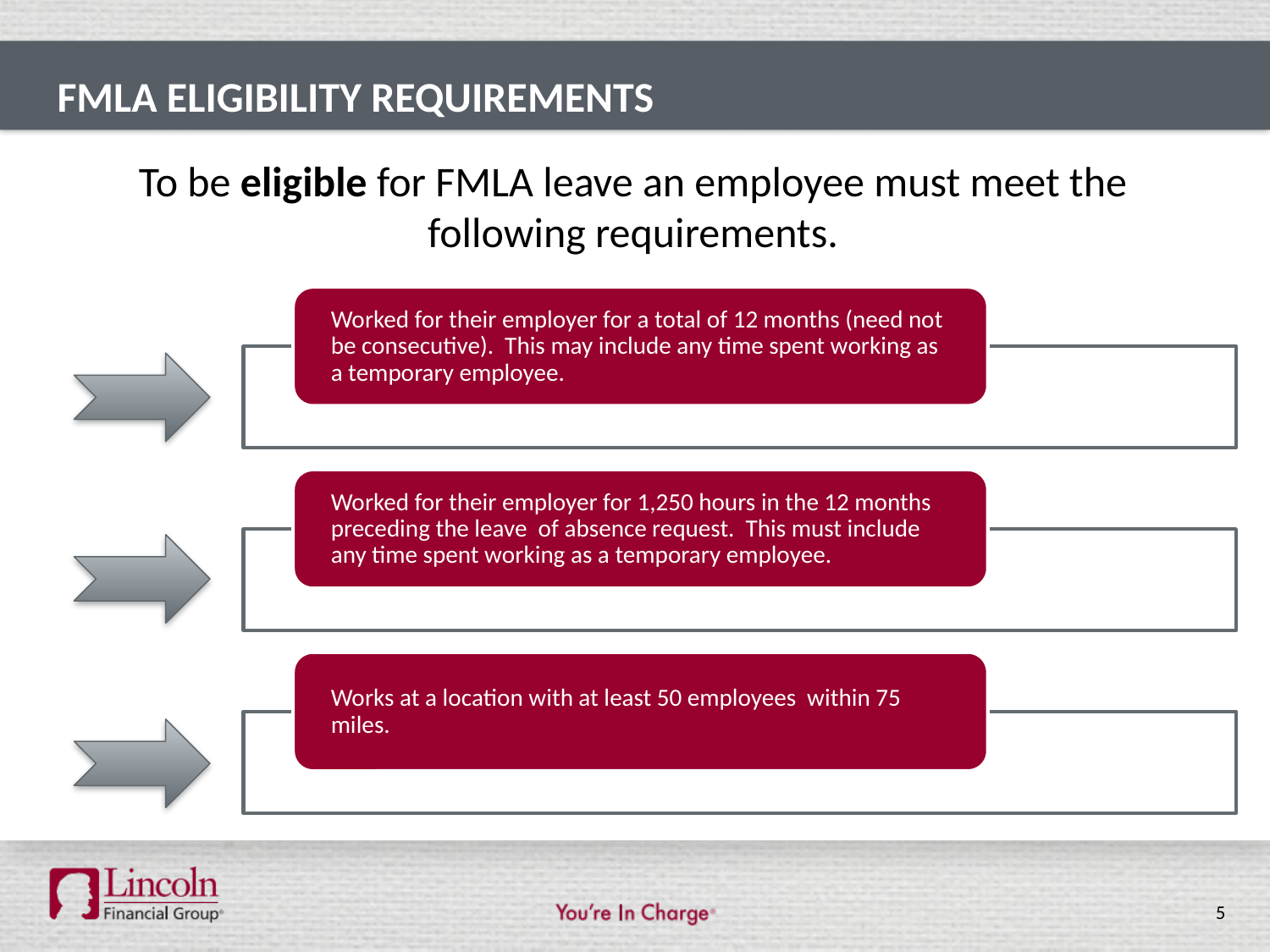

# FMLA Eligibility requirements
To be eligible for FMLA leave an employee must meet the following requirements.
Worked for their employer for a total of 12 months (need not be consecutive).  This may include any time spent working as a temporary employee.
Worked for their employer for 1,250 hours in the 12 months preceding the leave  of absence request.  This must include any time spent working as a temporary employee.
Works at a location with at least 50 employees  within 75 miles.

5